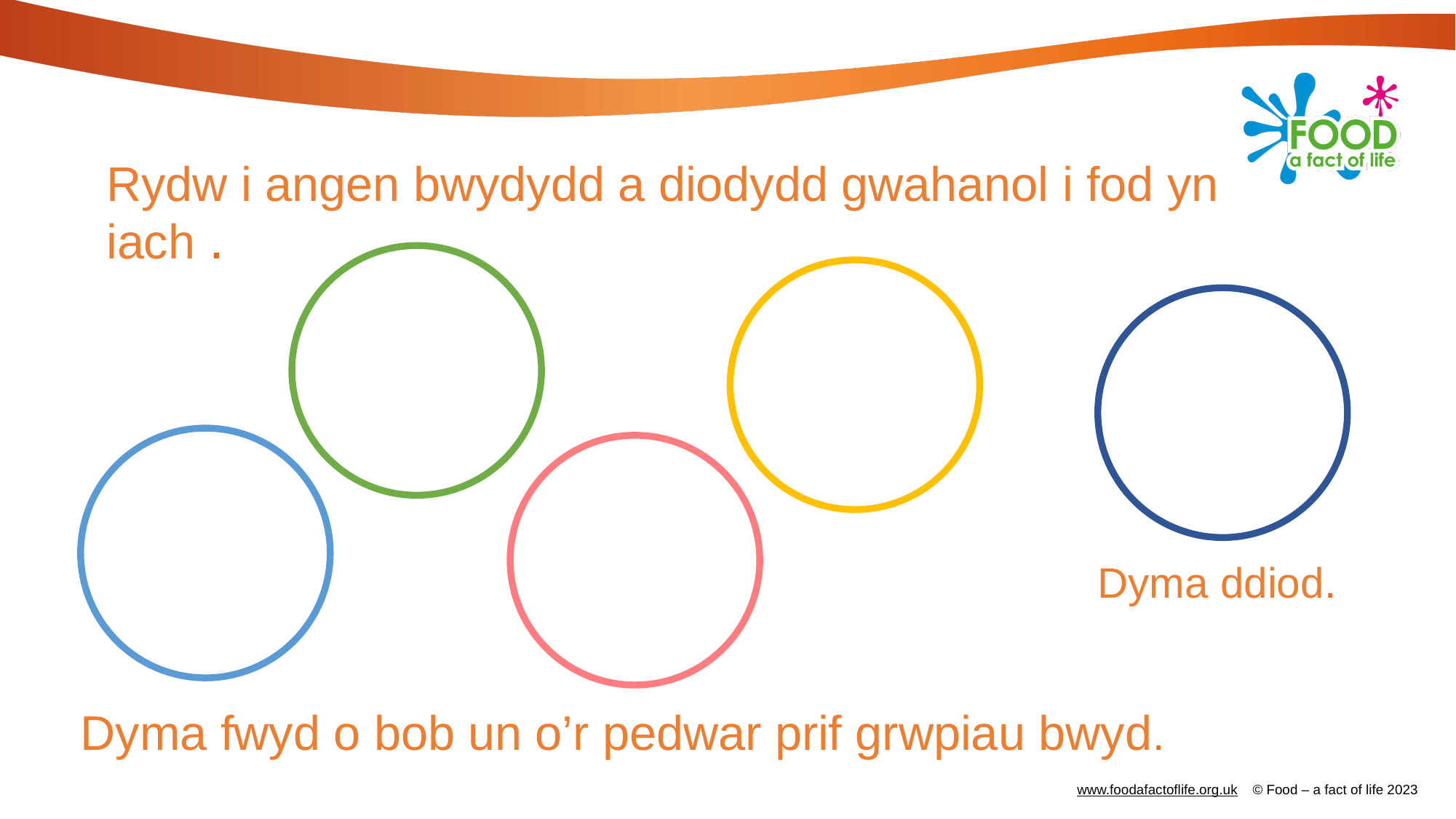

# Rydw i angen bwydydd a diodydd gwahanol i fod yn iach .

Dyma ddiod.
Dyma fwyd o bob un o’r pedwar prif grwpiau bwyd.